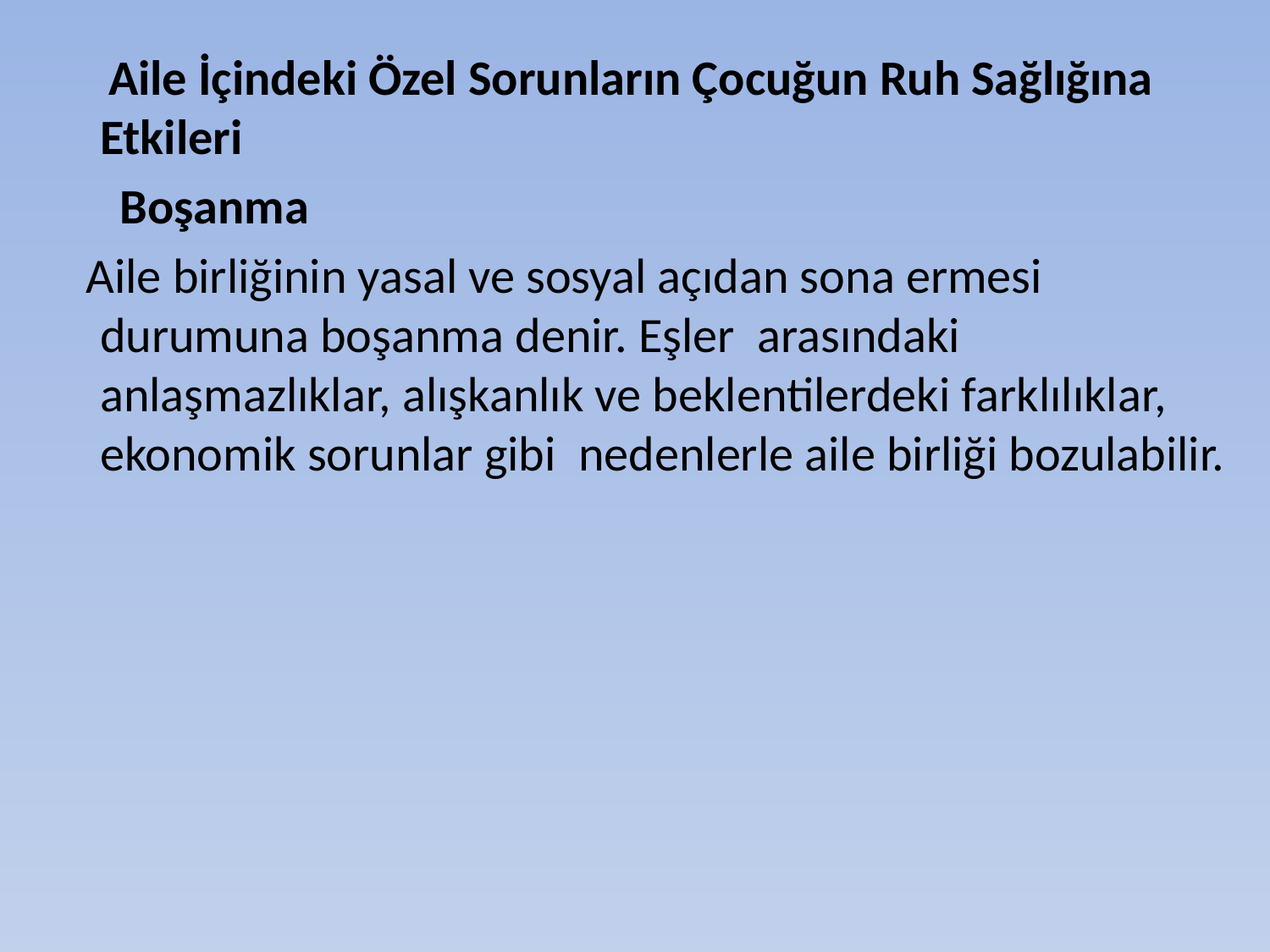

Aile İçindeki Özel Sorunların Çocuğun Ruh Sağlığına Etkileri
      Boşanma
   Aile birliğinin yasal ve sosyal açıdan sona ermesi durumuna boşanma denir. Eşler  arasındaki anlaşmazlıklar, alışkanlık ve beklentilerdeki farklılıklar, ekonomik sorunlar gibi  nedenlerle aile birliği bozulabilir.